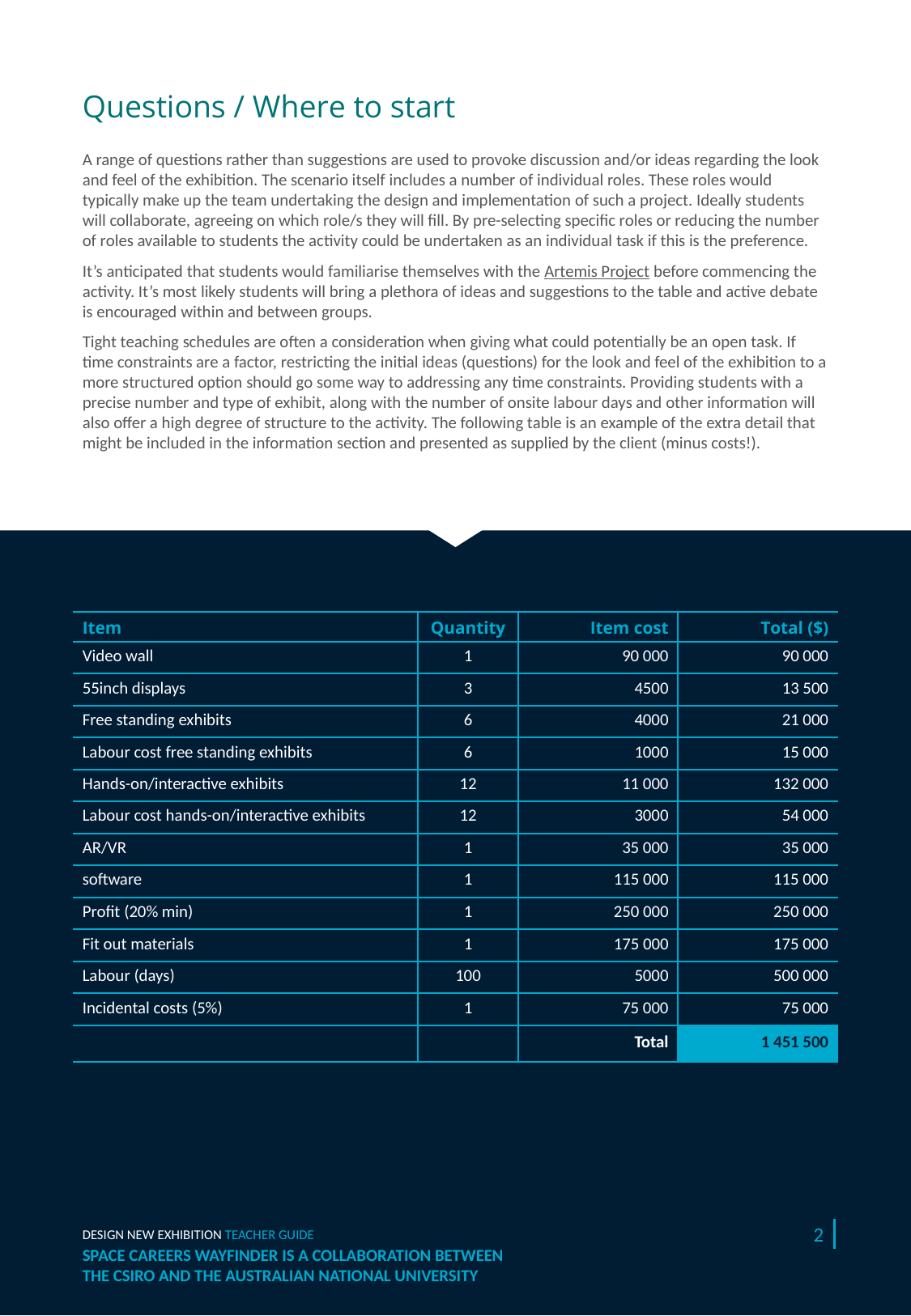

Design new exhibition – page 2
Questions / Where to start
A range of questions rather than suggestions are used to provoke discussion and/or ideas regarding the look and feel of the exhibition. The scenario itself includes a number of individual roles. These roles would typically make up the team undertaking the design and implementation of such a project. Ideally students will collaborate, agreeing on which role/s they will fill. By pre-selecting specific roles or reducing the number of roles available to students the activity could be undertaken as an individual task if this is the preference.
It’s anticipated that students would familiarise themselves with the Artemis Project before commencing the activity. It’s most likely students will bring a plethora of ideas and suggestions to the table and active debate is encouraged within and between groups.
Tight teaching schedules are often a consideration when giving what could potentially be an open task. If time constraints are a factor, restricting the initial ideas (questions) for the look and feel of the exhibition to a more structured option should go some way to addressing any time constraints. Providing students with a precise number and type of exhibit, along with the number of onsite labour days and other information will also offer a high degree of structure to the activity. The following table is an example of the extra detail that might be included in the information section and presented as supplied by the client (minus costs!).

| Item | Quantity | Item cost | Total ($) |
| --- | --- | --- | --- |
| Video wall | 1 | 90 000 | 90 000 |
| 55inch displays | 3 | 4500 | 13 500 |
| Free standing exhibits | 6 | 4000 | 21 000 |
| Labour cost free standing exhibits | 6 | 1000 | 15 000 |
| Hands-on/interactive exhibits | 12 | 11 000 | 132 000 |
| Labour cost hands-on/interactive exhibits | 12 | 3000 | 54 000 |
| AR/VR | 1 | 35 000 | 35 000 |
| software | 1 | 115 000 | 115 000 |
| Profit (20% min) | 1 | 250 000 | 250 000 |
| Fit out materials | 1 | 175 000 | 175 000 |
| Labour (days) | 100 | 5000 | 500 000 |
| Incidental costs (5%) | 1 | 75 000 | 75 000 |
|  |  | Total | 1 451 500 |
DESIGN NEW EXHIBITION TEACHER GUIDE
2
SPACE CAREERS WAYFINDER IS A COLLABORATION BETWEEN
THE CSIRO AND THE AUSTRALIAN NATIONAL UNIVERSITY